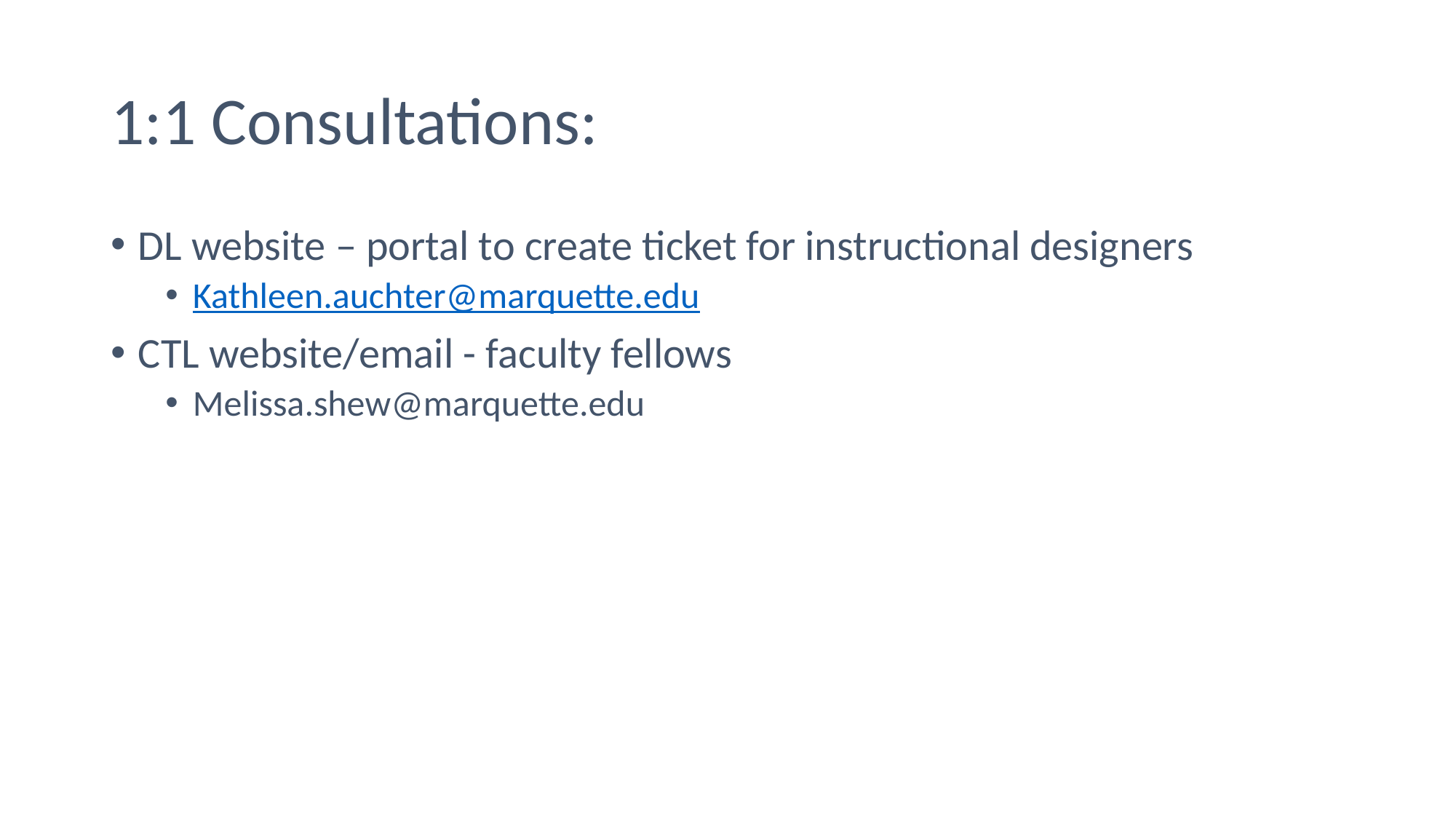

# 1:1 Consultations:
DL website – portal to create ticket for instructional designers
Kathleen.auchter@marquette.edu
CTL website/email - faculty fellows
Melissa.shew@marquette.edu